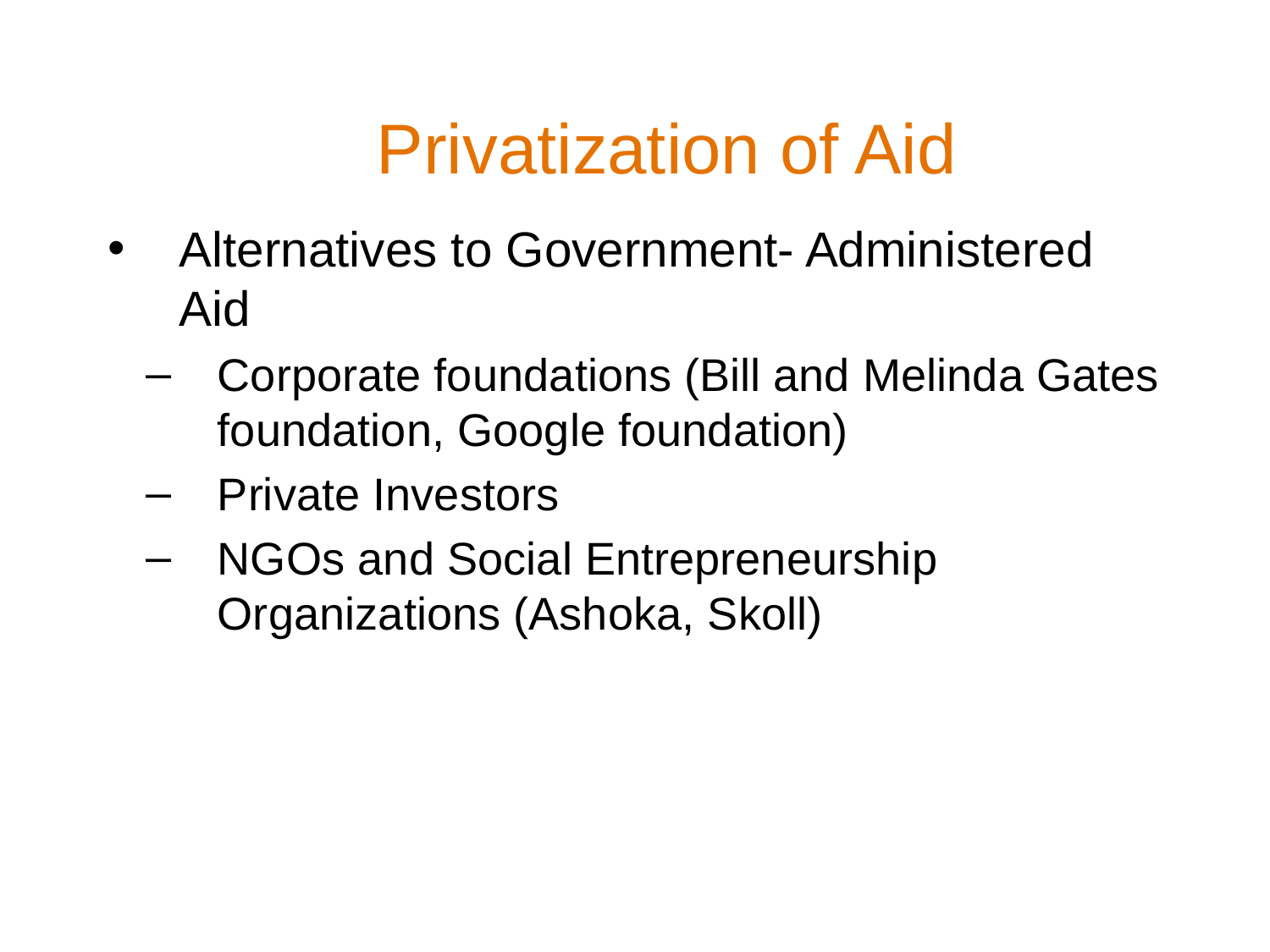

# Privatization of Aid
Alternatives to Government- Administered Aid
Corporate foundations (Bill and Melinda Gates foundation, Google foundation)
Private Investors
NGOs and Social Entrepreneurship Organizations (Ashoka, Skoll)